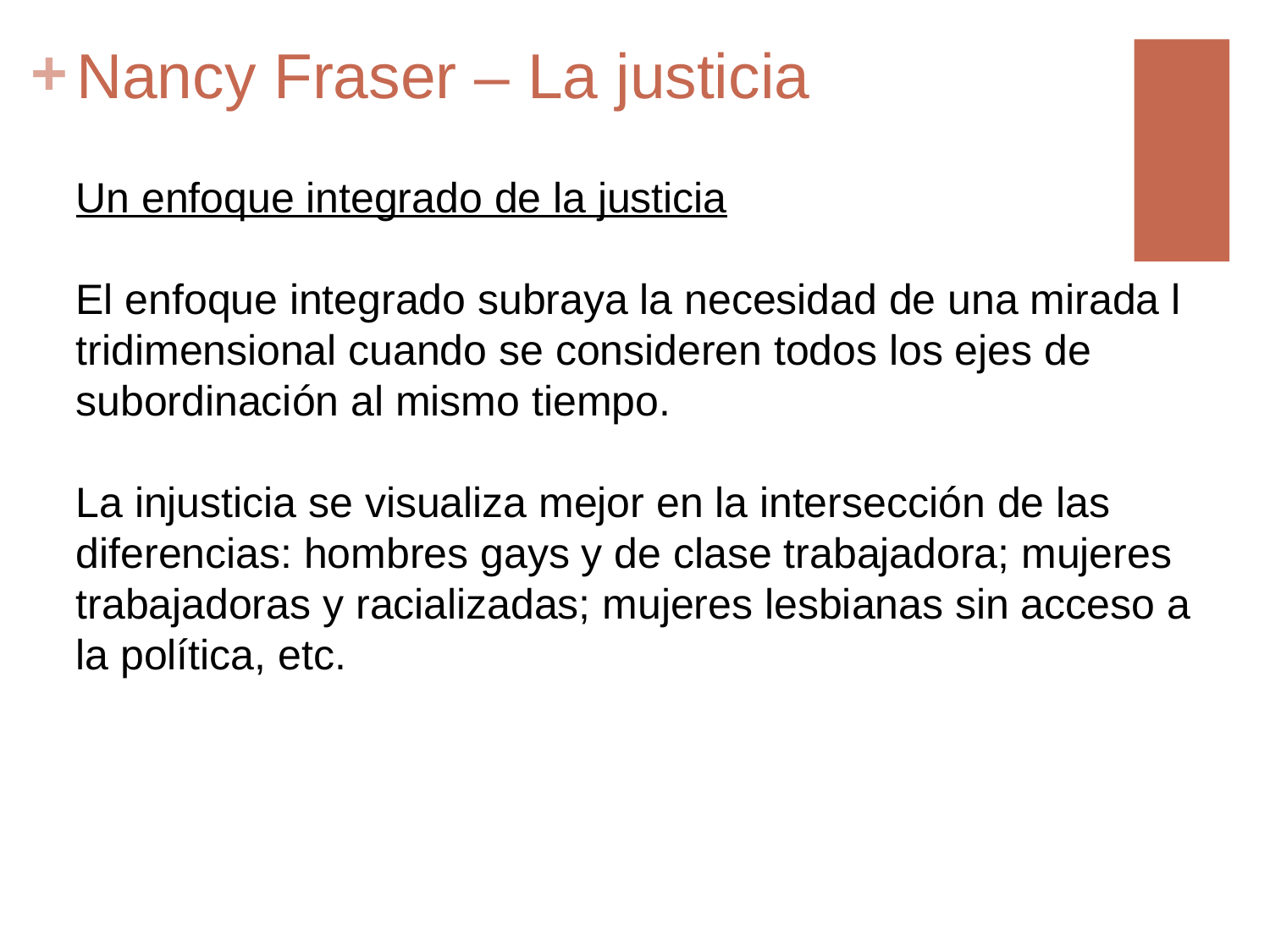

# Nancy Fraser – La justicia
Un enfoque integrado de la justicia

El enfoque integrado subraya la necesidad de una mirada l tridimensional cuando se consideren todos los ejes de subordinación al mismo tiempo.

La injusticia se visualiza mejor en la intersección de las diferencias: hombres gays y de clase trabajadora; mujeres trabajadoras y racializadas; mujeres lesbianas sin acceso a la política, etc.